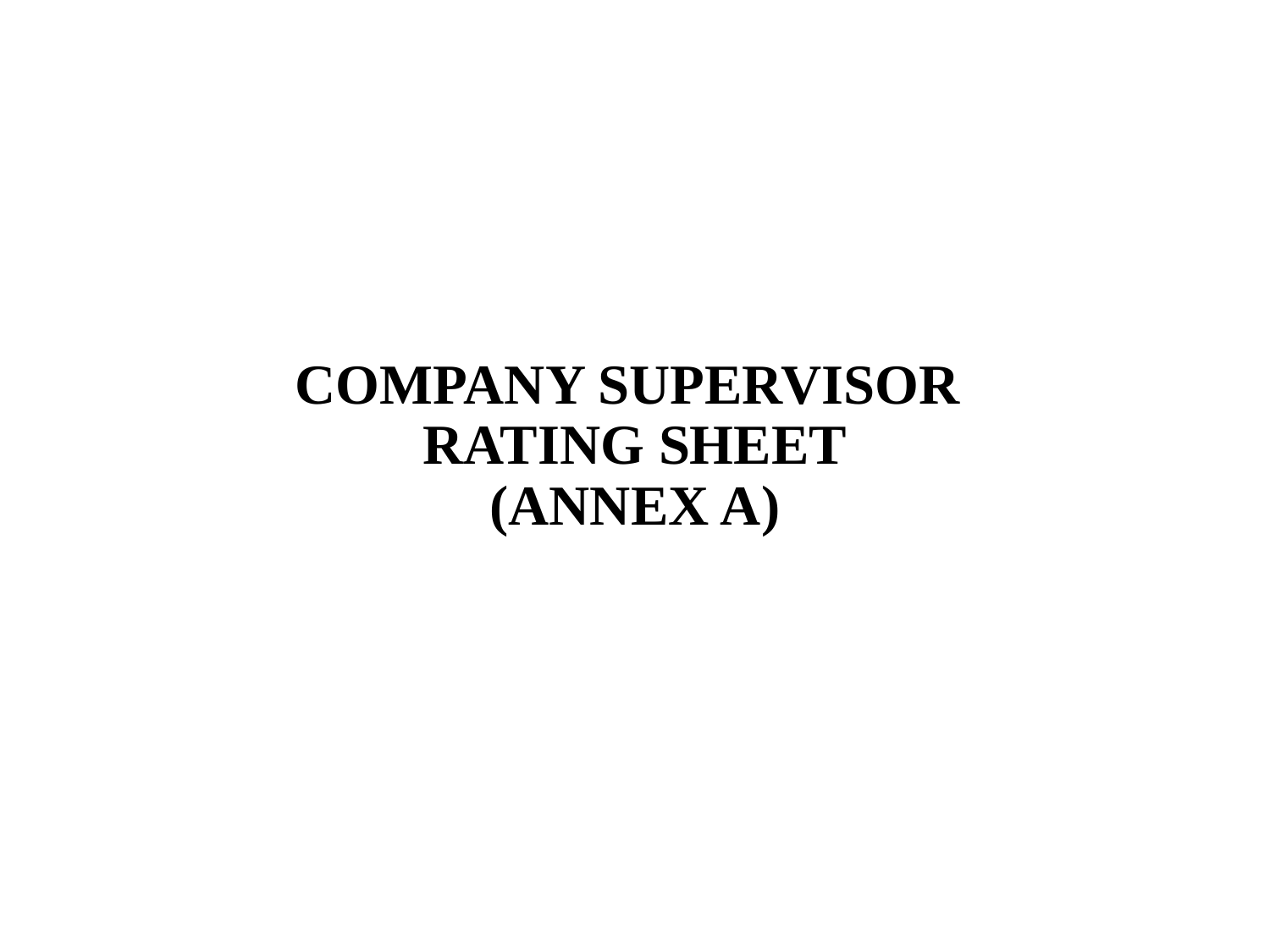

# COMPANY SUPERVISOR RATING SHEET (ANNEX A)